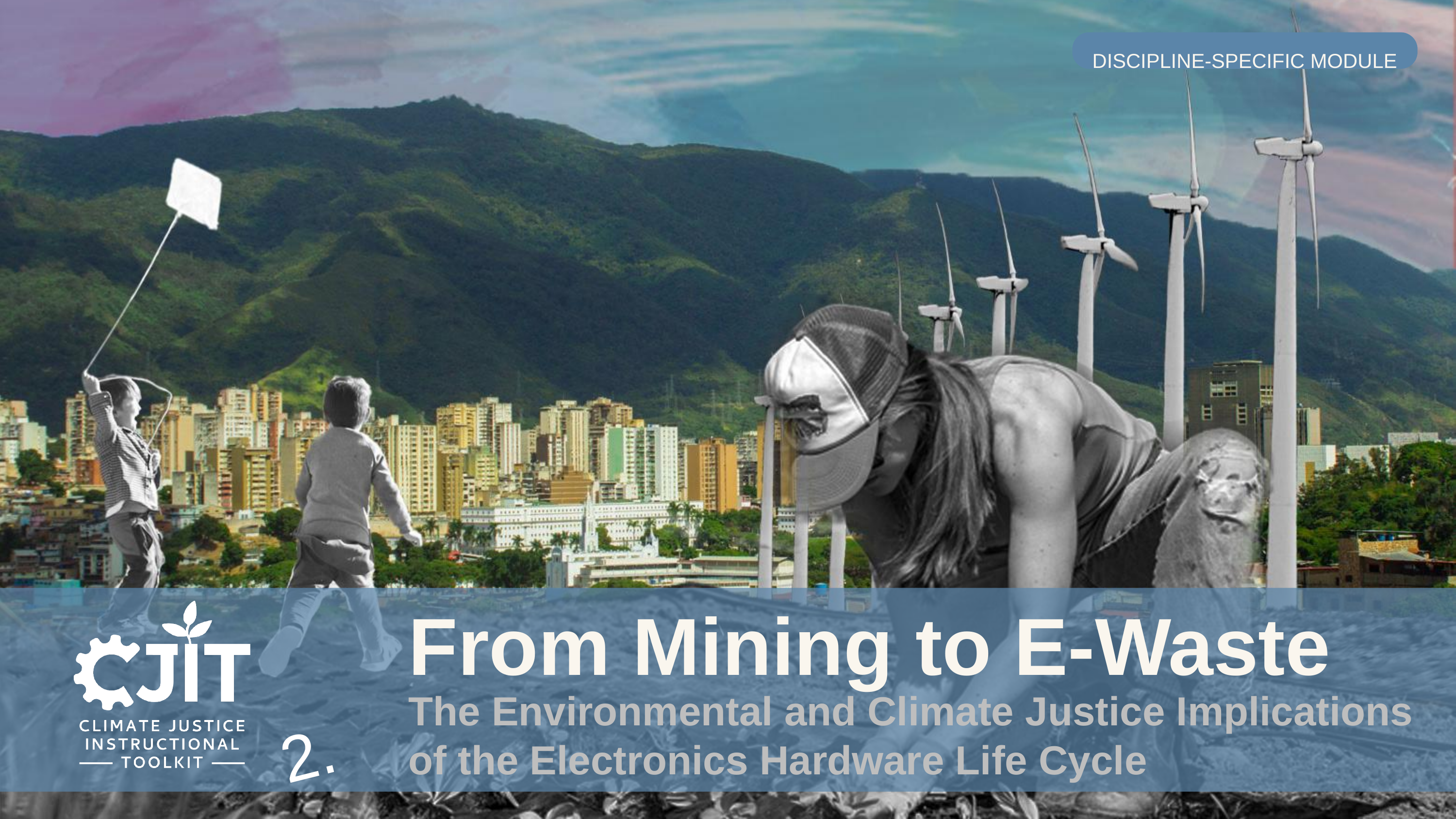

DISCIPLINE-SPECIFIC MODULE

From Mining to E-Waste
2.0
The Environmental and Climate Justice Implications of the Electronics Hardware Life Cycle